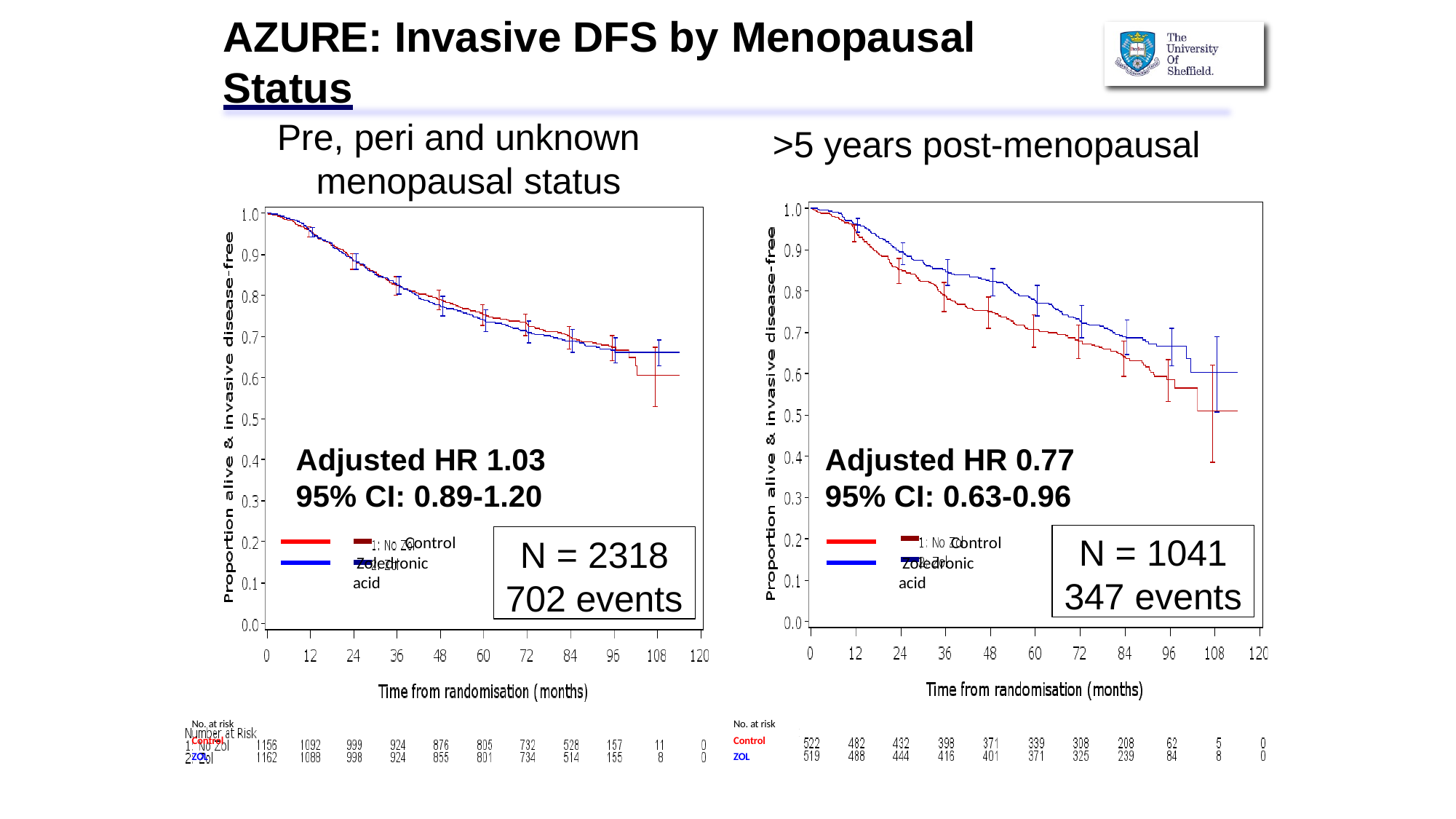

# AZURE: Invasive DFS by Menopausal
Status

Pre, peri and unknown  menopausal status
>5 years post-menopausal

Adjusted HR 1.03
95% CI: 0.89-1.20
Adjusted HR 0.77
95% CI: 0.63-0.96
N = 1041
347 events
N = 2318
702 events
Control  Zoledronic acid
Control  Zoledronic acid

No. at risk  Control  ZOL
No. at risk  Control  ZOL